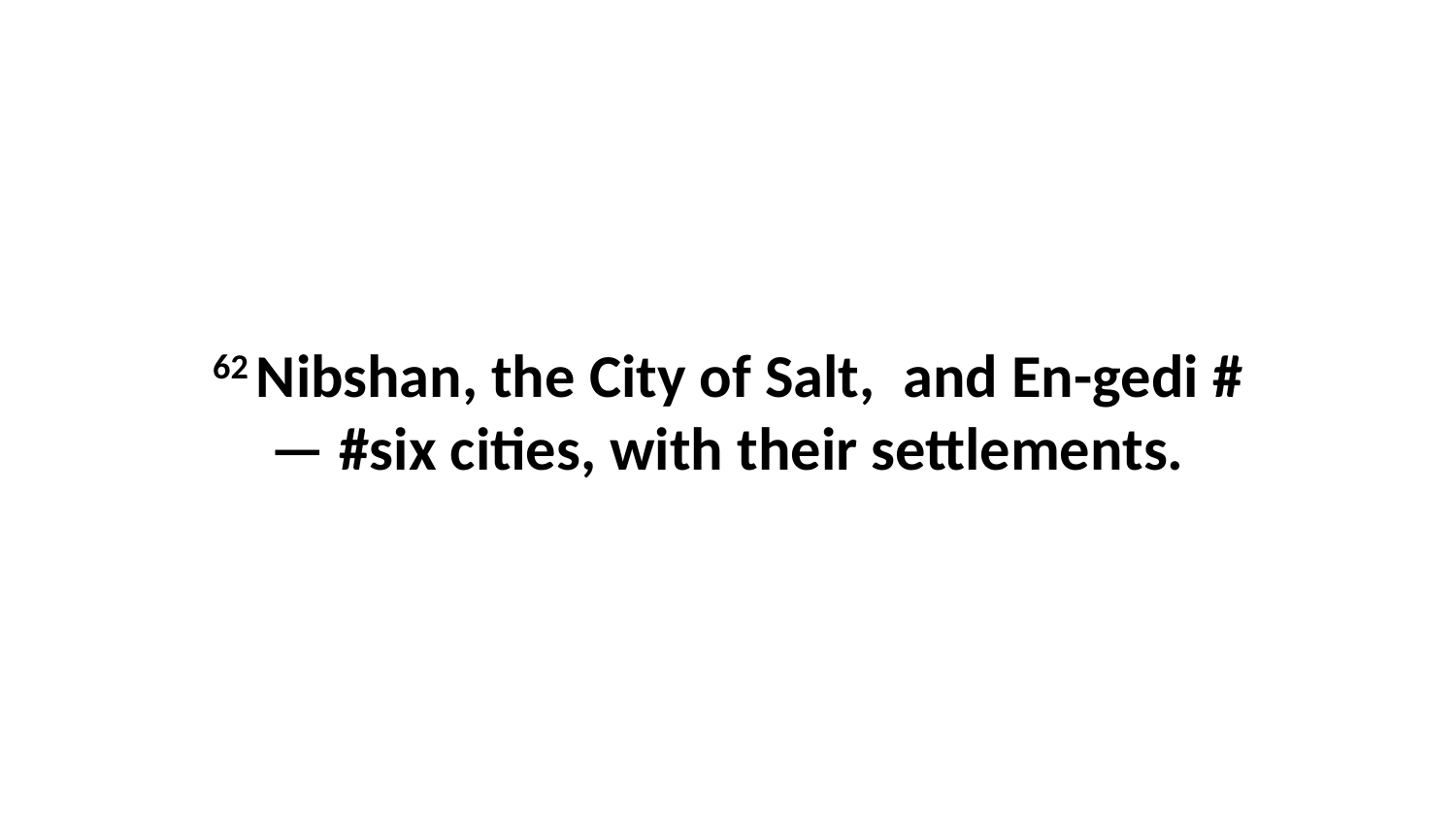

62 Nibshan, the City of Salt,  and En-gedi #— #six cities, with their settlements.